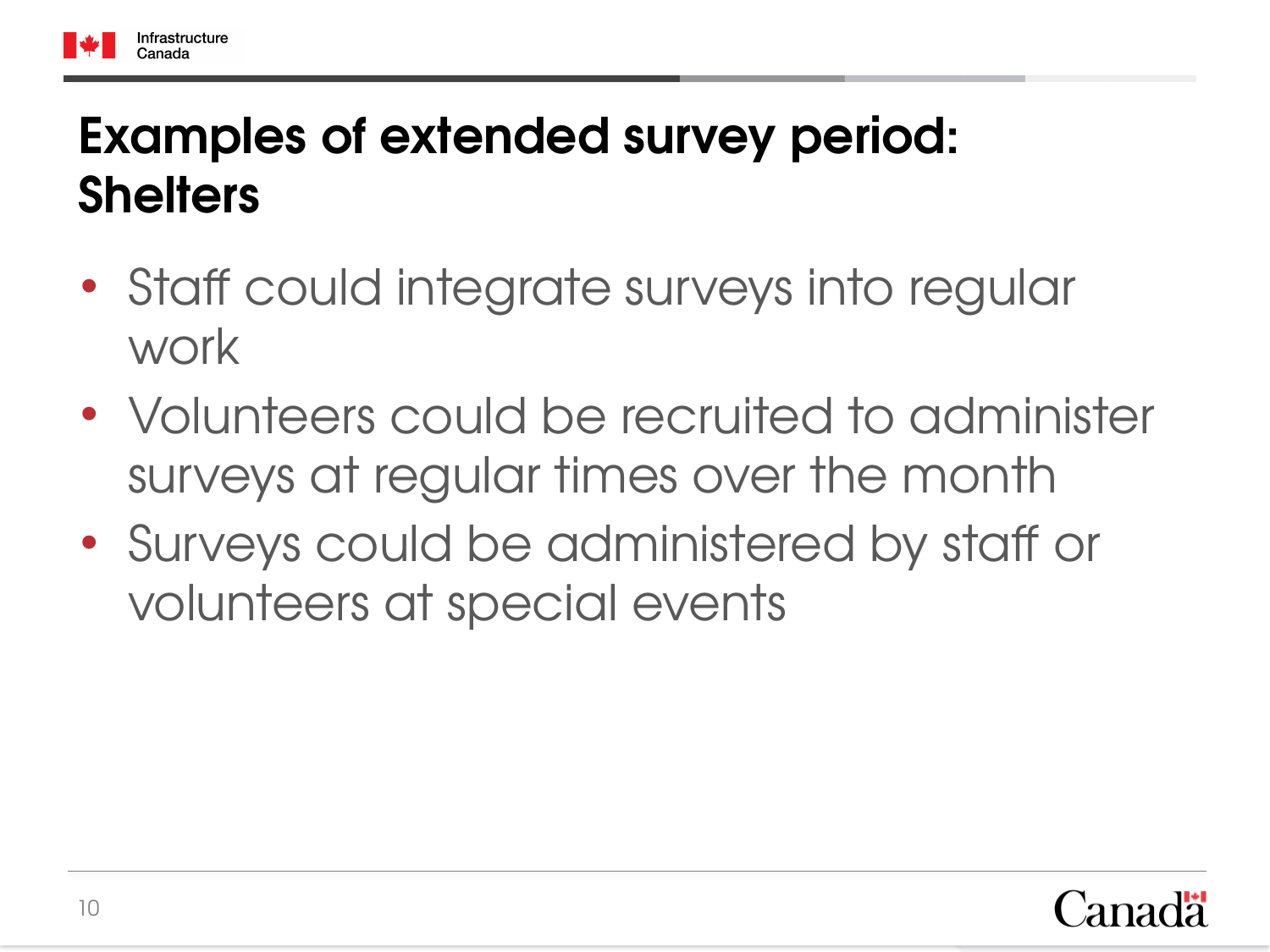

Examples of extended survey period:
Shelters
Staff could integrate surveys into regular work
Volunteers could be recruited to administer surveys at regular times over the month
Surveys could be administered by staff or volunteers at special events
10